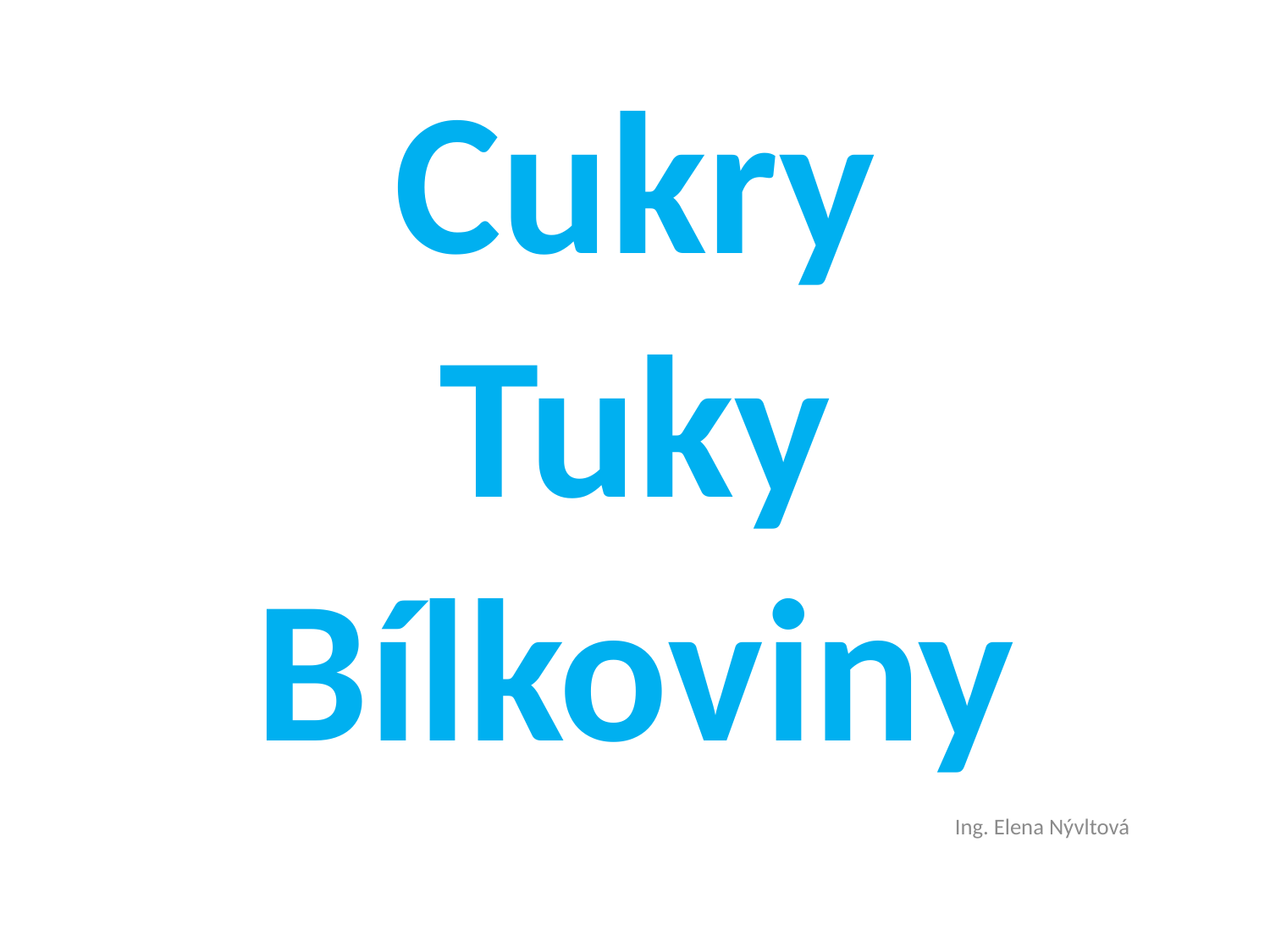

# Cukry Tuky Bílkoviny
Ing. Elena Nývltová